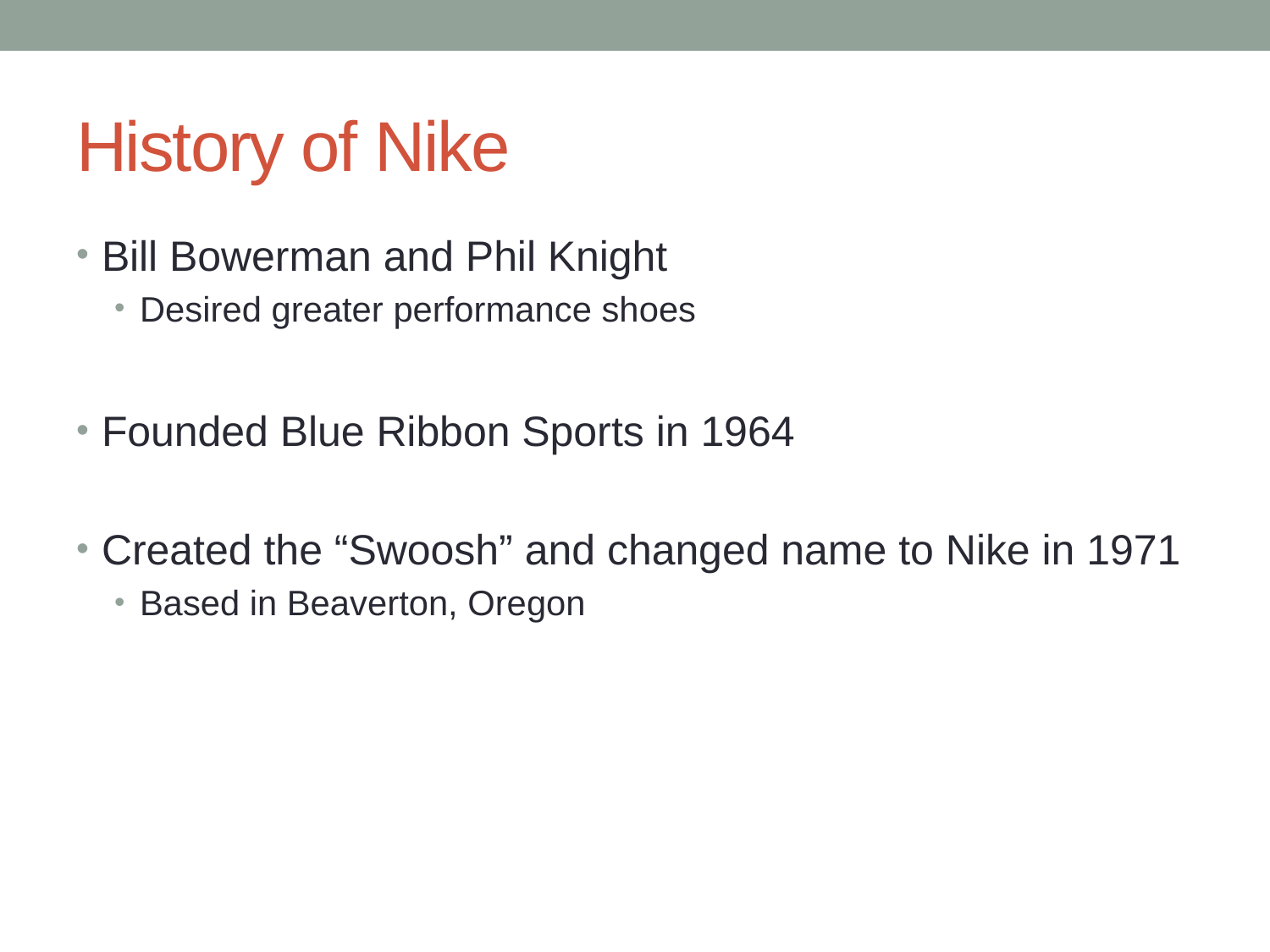

# History of Nike
Bill Bowerman and Phil Knight
Desired greater performance shoes

Founded Blue Ribbon Sports in 1964

Created the “Swoosh” and changed name to Nike in 1971
Based in Beaverton, Oregon